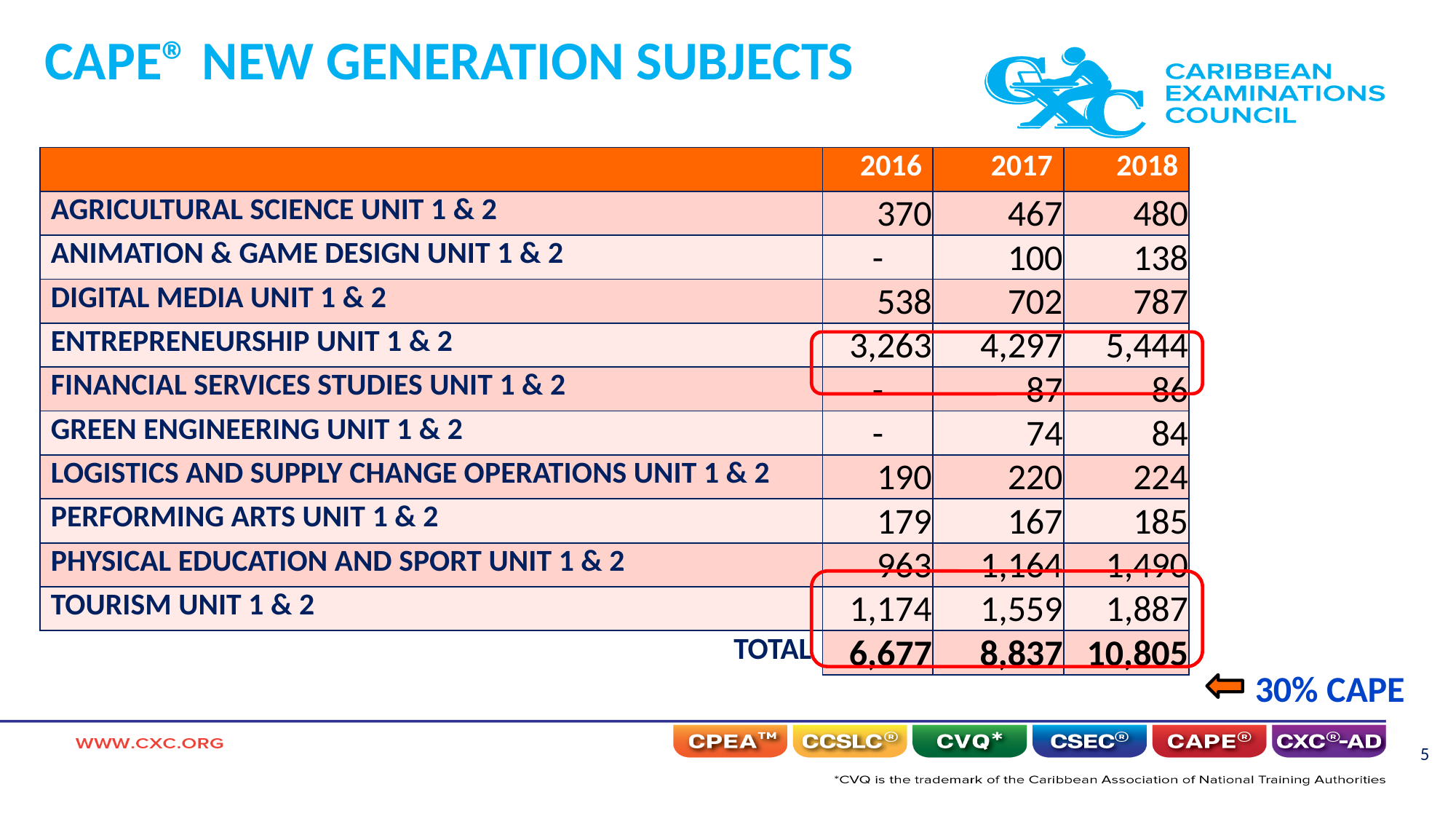

# CAPE® NEW GENERATION SUBJECTS
|  | 2016 | 2017 | 2018 |
| --- | --- | --- | --- |
| AGRICULTURAL SCIENCE UNIT 1 & 2 | 370 | 467 | 480 |
| ANIMATION & GAME DESIGN UNIT 1 & 2 | - | 100 | 138 |
| DIGITAL MEDIA UNIT 1 & 2 | 538 | 702 | 787 |
| ENTREPRENEURSHIP UNIT 1 & 2 | 3,263 | 4,297 | 5,444 |
| FINANCIAL SERVICES STUDIES UNIT 1 & 2 | - | 87 | 86 |
| GREEN ENGINEERING UNIT 1 & 2 | - | 74 | 84 |
| LOGISTICS AND SUPPLY CHANGE OPERATIONS UNIT 1 & 2 | 190 | 220 | 224 |
| PERFORMING ARTS UNIT 1 & 2 | 179 | 167 | 185 |
| PHYSICAL EDUCATION AND SPORT UNIT 1 & 2 | 963 | 1,164 | 1,490 |
| TOURISM UNIT 1 & 2 | 1,174 | 1,559 | 1,887 |
| TOTAL | 6,677 | 8,837 | 10,805 |

30% CAPE

5